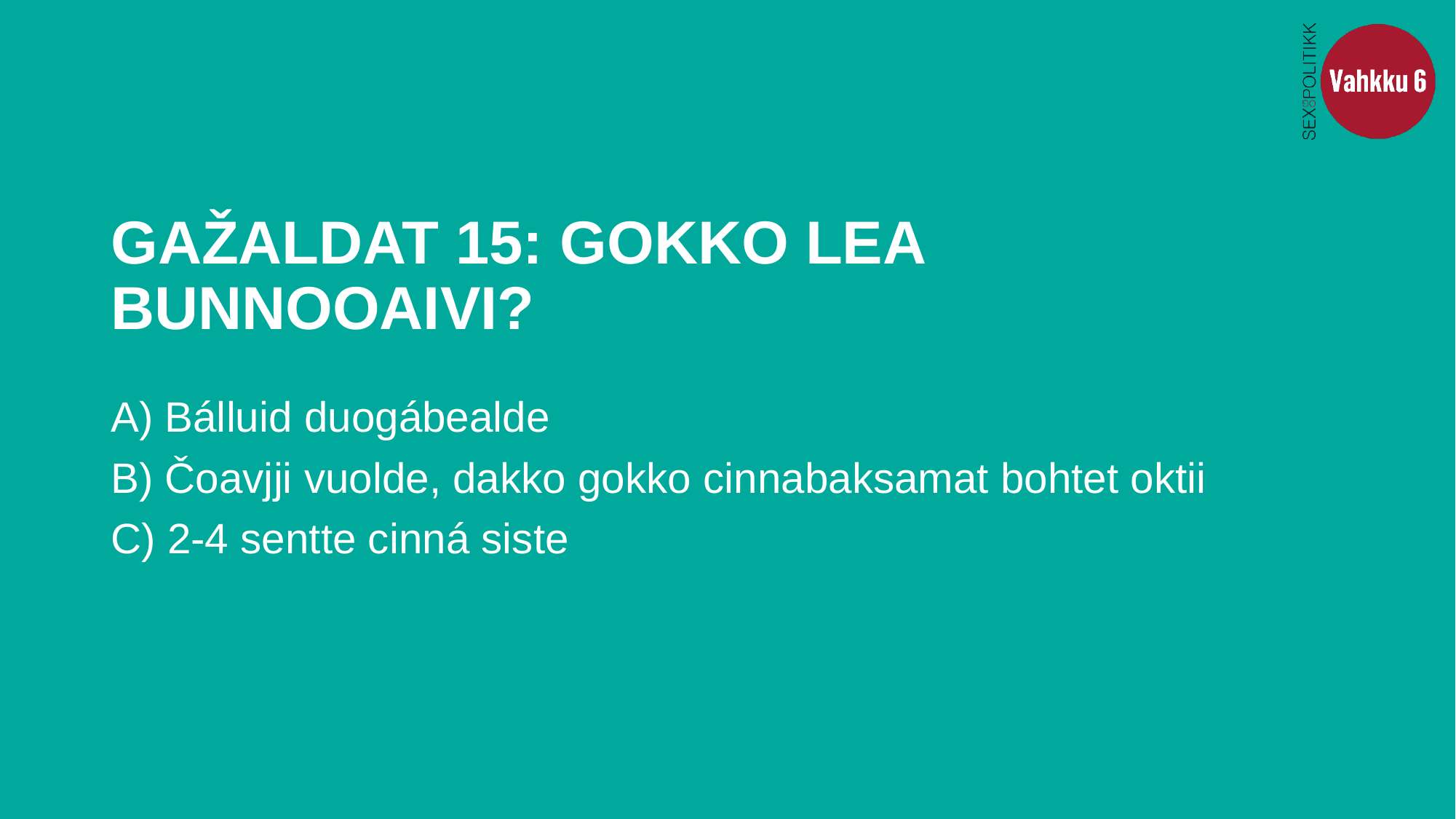

# GAŽALDAT 15: GOKKO LEA BUNNOOAIVI?
A) Bálluid duogábealde
B) Čoavjji vuolde, dakko gokko cinnabaksamat bohtet oktii
C) 2-4 sentte cinná siste